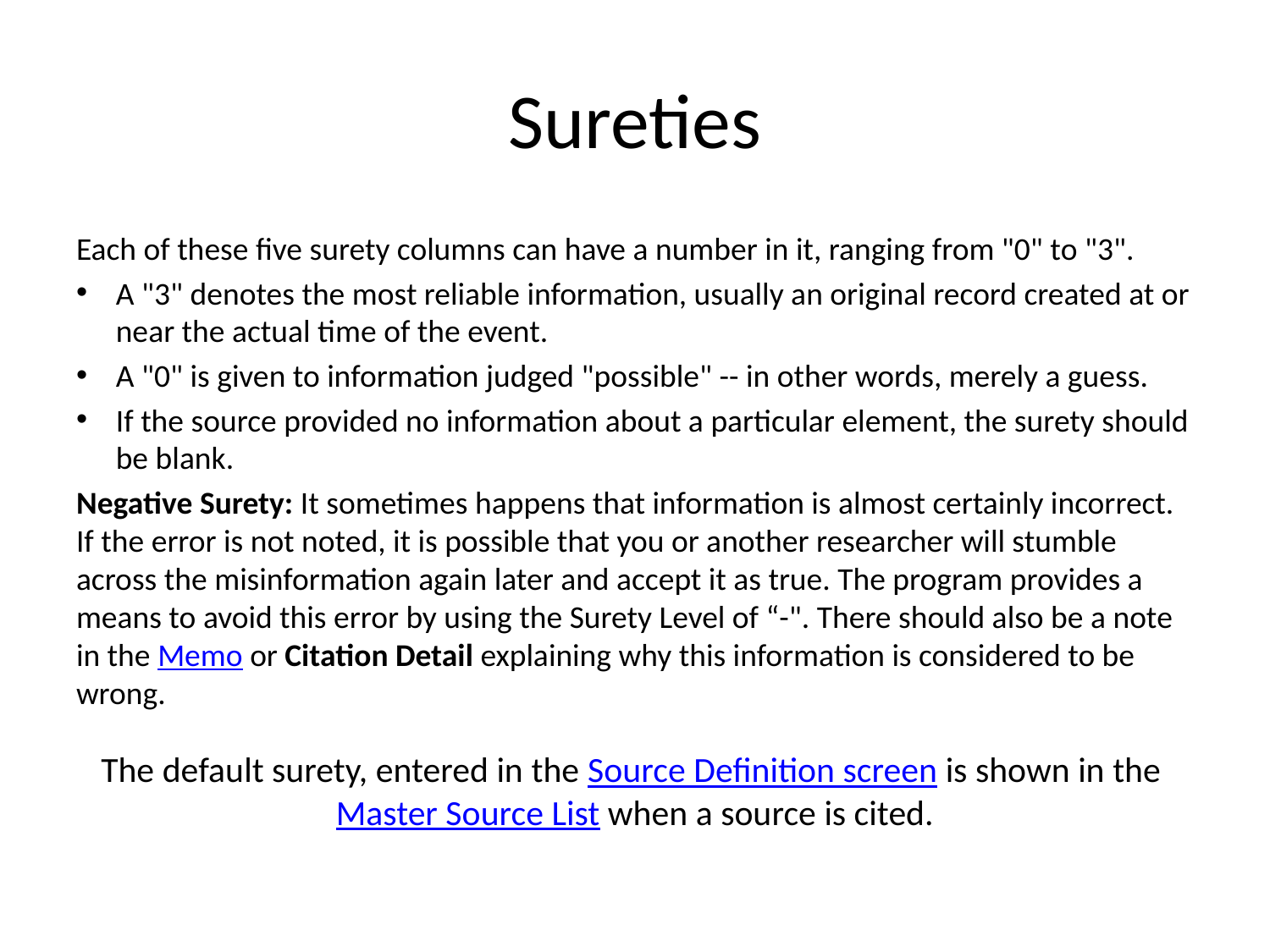

# Sureties
Each of these five surety columns can have a number in it, ranging from "0" to "3".
A "3" denotes the most reliable information, usually an original record created at or near the actual time of the event.
A "0" is given to information judged "possible" -- in other words, merely a guess.
If the source provided no information about a particular element, the surety should be blank.
Negative Surety: It sometimes happens that information is almost certainly incorrect. If the error is not noted, it is possible that you or another researcher will stumble across the misinformation again later and accept it as true. The program provides a means to avoid this error by using the Surety Level of “-". There should also be a note in the Memo or Citation Detail explaining why this information is considered to be wrong.

The default surety, entered in the Source Definition screen is shown in the Master Source List when a source is cited.